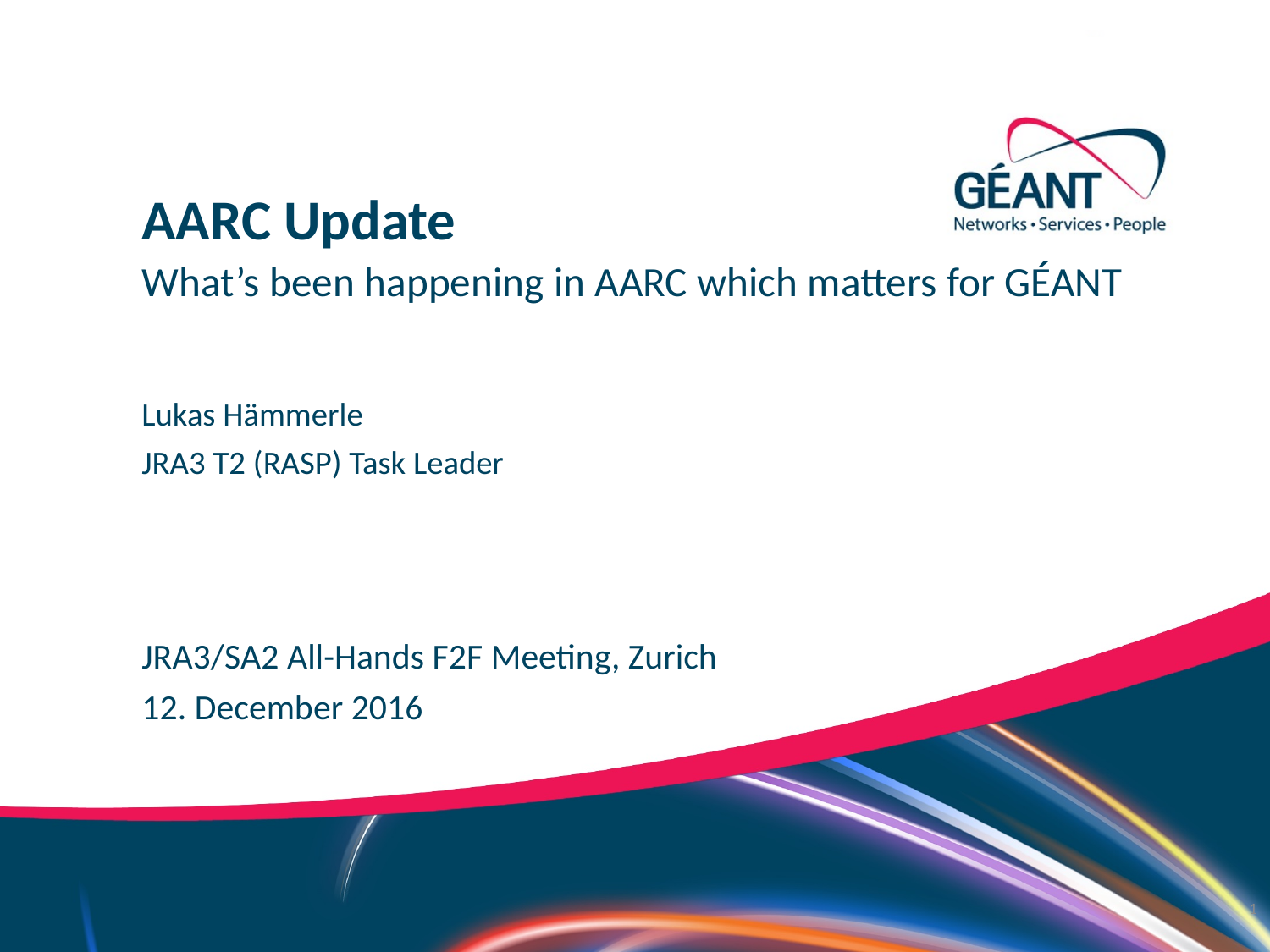

AARC Update
What’s been happening in AARC which matters for GÉANT

Lukas Hämmerle
JRA3 T2 (RASP) Task Leader

JRA3/SA2 All-Hands F2F Meeting, Zurich
12. December 2016
1